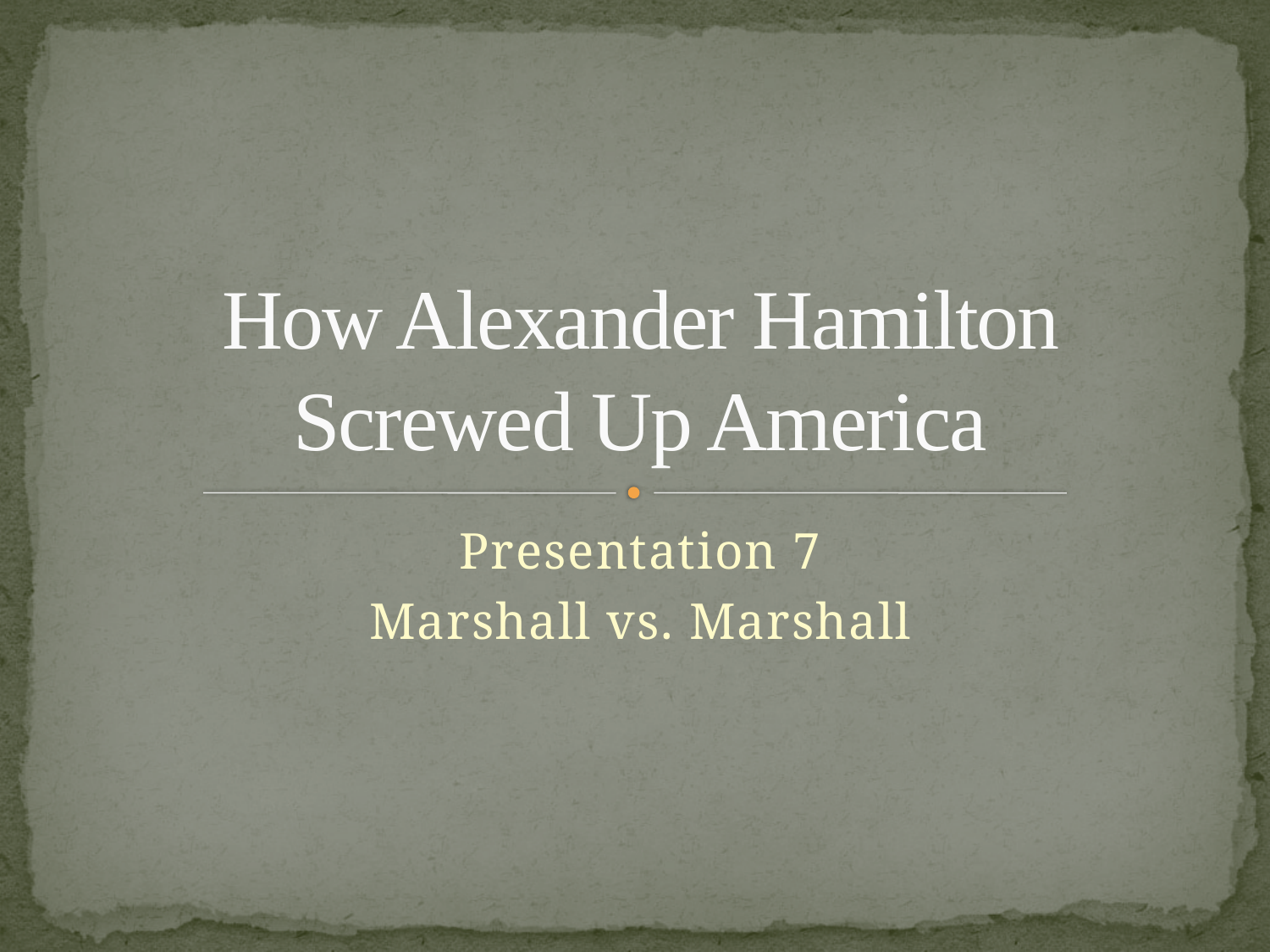

# How Alexander Hamilton Screwed Up America
Presentation 7
Marshall vs. Marshall